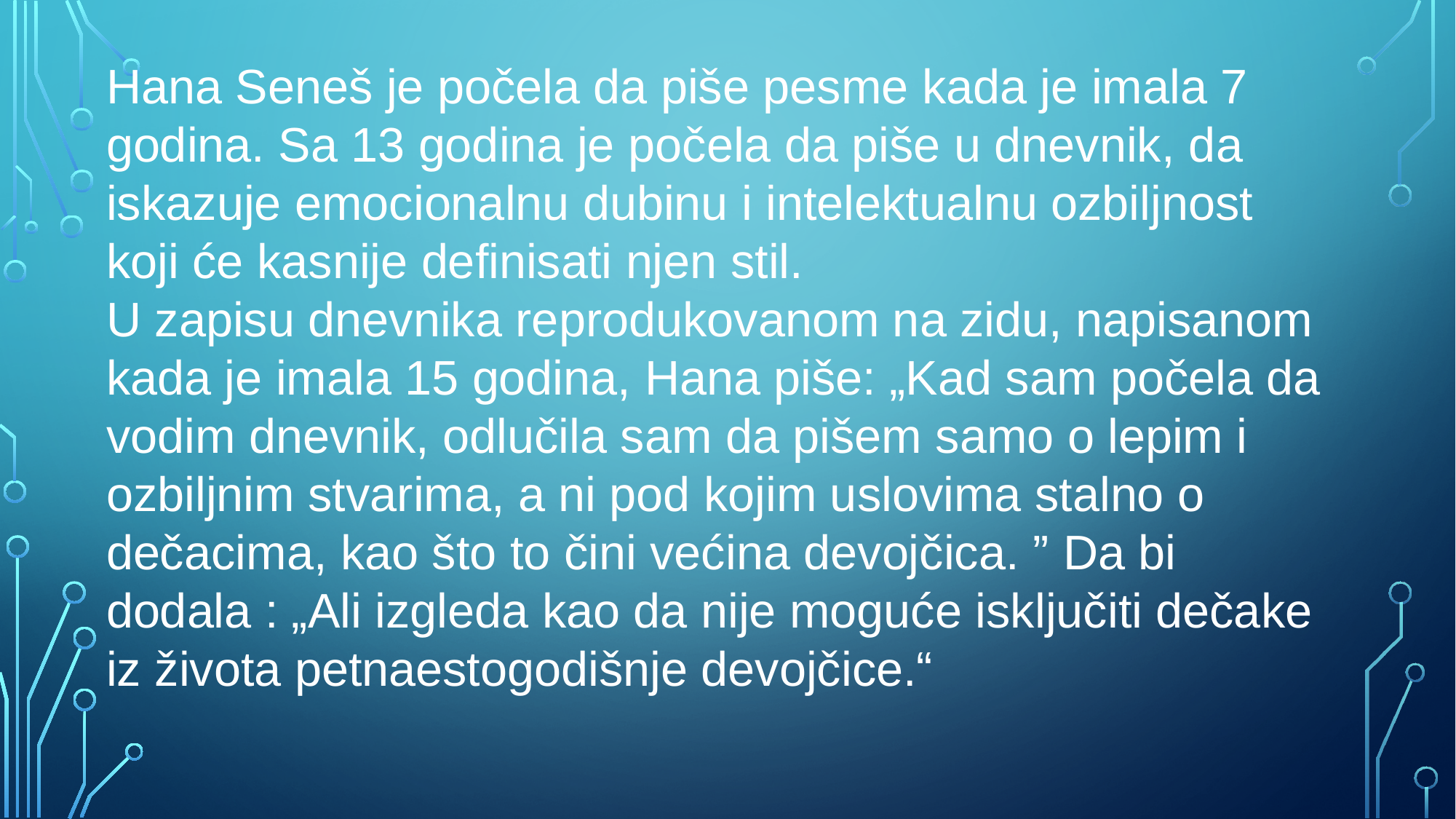

Hana Seneš je počela da piše pesme kada je imala 7 godina. Sa 13 godina je počela da piše u dnevnik, da iskazuje emocionalnu dubinu i intelektualnu ozbiljnost koji će kasnije definisati njen stil.
U zapisu dnevnika reprodukovanom na zidu, napisanom kada je imala 15 godina, Hana piše: „Kad sam počela da vodim dnevnik, odlučila sam da pišem samo o lepim i ozbiljnim stvarima, a ni pod kojim uslovima stalno o dečacima, kao što to čini većina devojčica. ” Da bi dodala : „Ali izgleda kao da nije moguće isključiti dečake iz života petnaestogodišnje devojčice.“